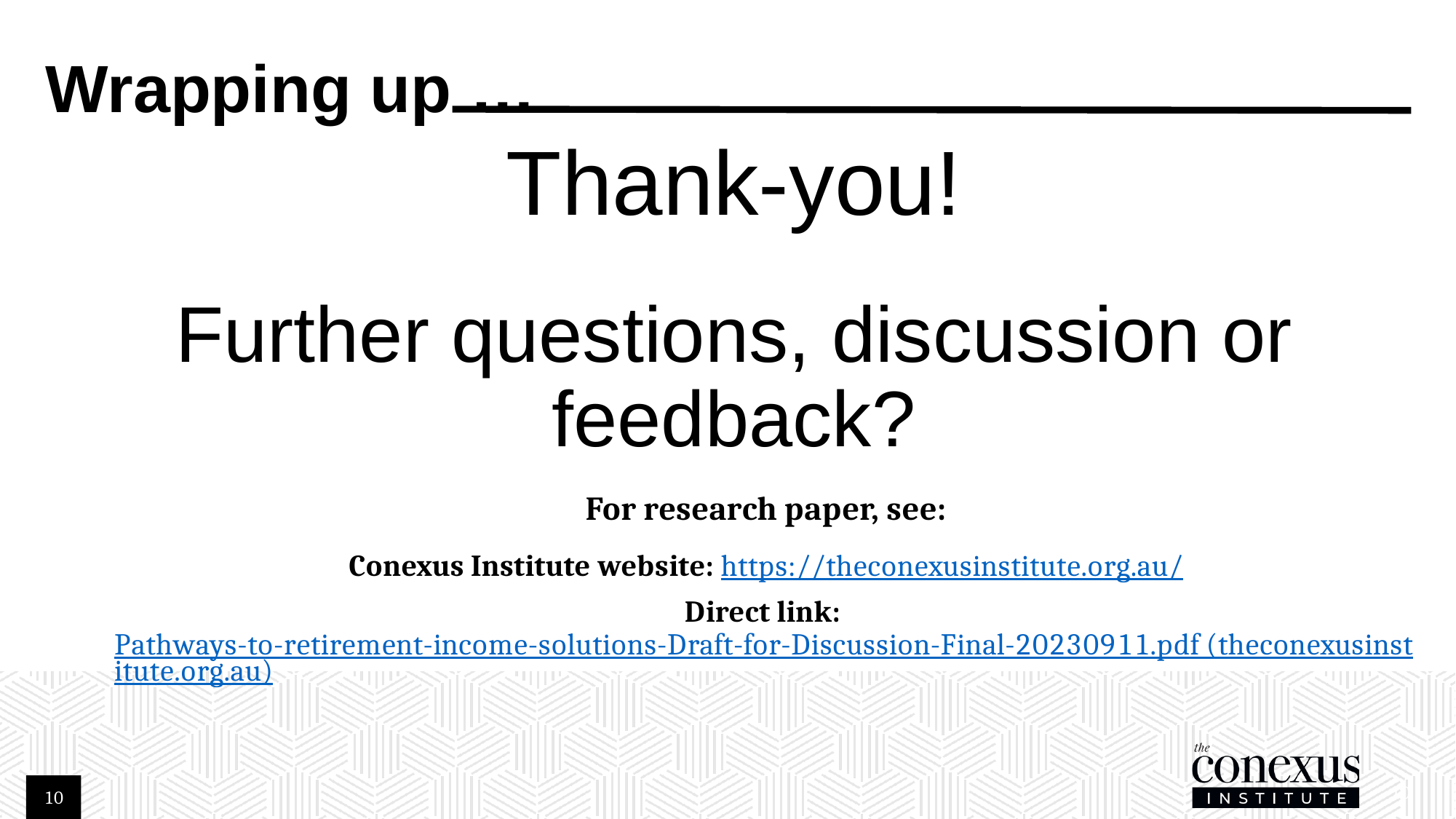

Wrapping up …
# Thank-you! Further questions, discussion or feedback?
For research paper, see:
Conexus Institute website: https://theconexusinstitute.org.au/
Direct link: Pathways-to-retirement-income-solutions-Draft-for-Discussion-Final-20230911.pdf (theconexusinstitute.org.au)
10
10